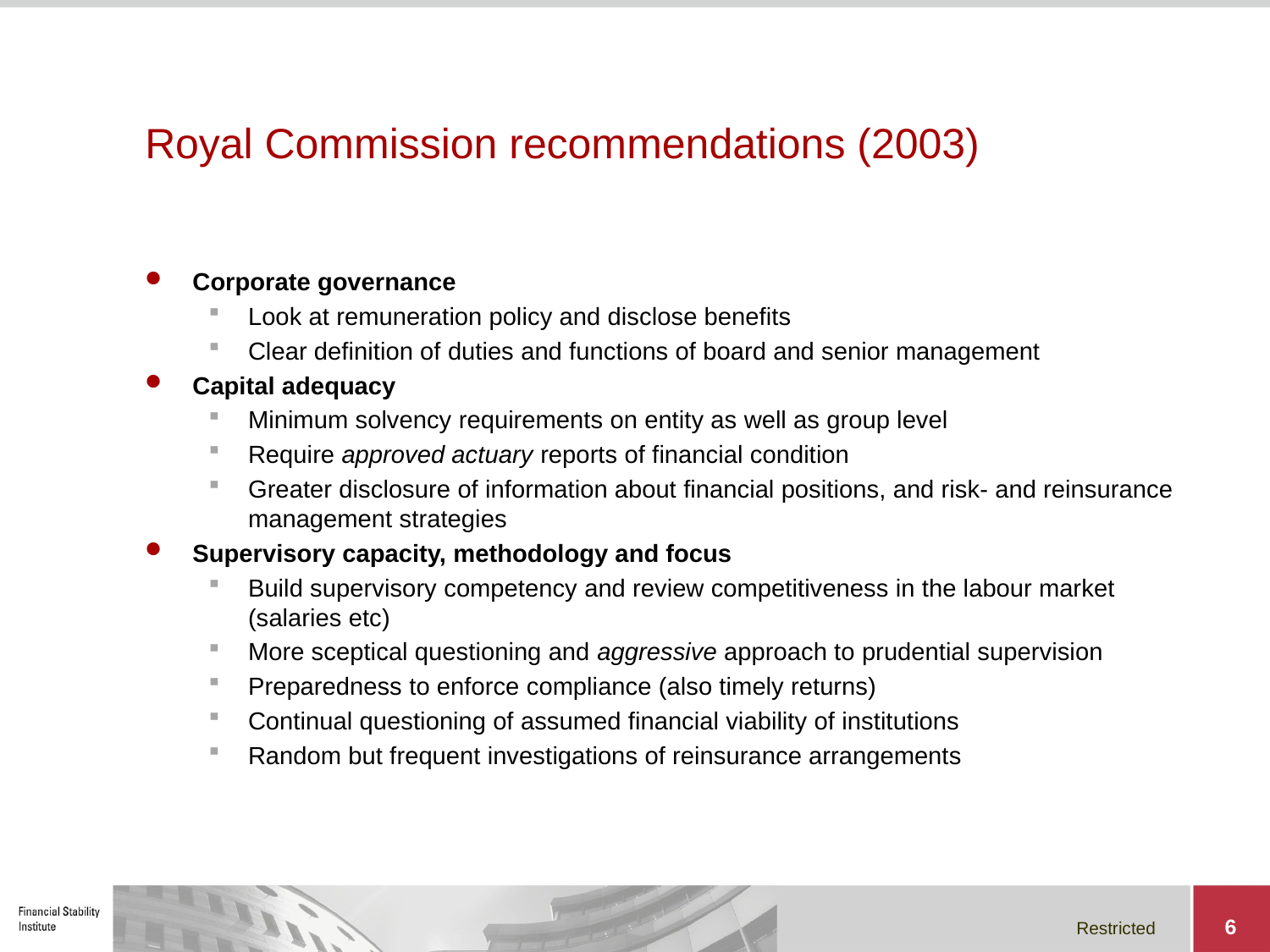

# Royal Commission recommendations (2003)
Corporate governance
Look at remuneration policy and disclose benefits
Clear definition of duties and functions of board and senior management
Capital adequacy
Minimum solvency requirements on entity as well as group level
Require approved actuary reports of financial condition
Greater disclosure of information about financial positions, and risk- and reinsurance management strategies
Supervisory capacity, methodology and focus
Build supervisory competency and review competitiveness in the labour market (salaries etc)
More sceptical questioning and aggressive approach to prudential supervision
Preparedness to enforce compliance (also timely returns)
Continual questioning of assumed financial viability of institutions
Random but frequent investigations of reinsurance arrangements

6